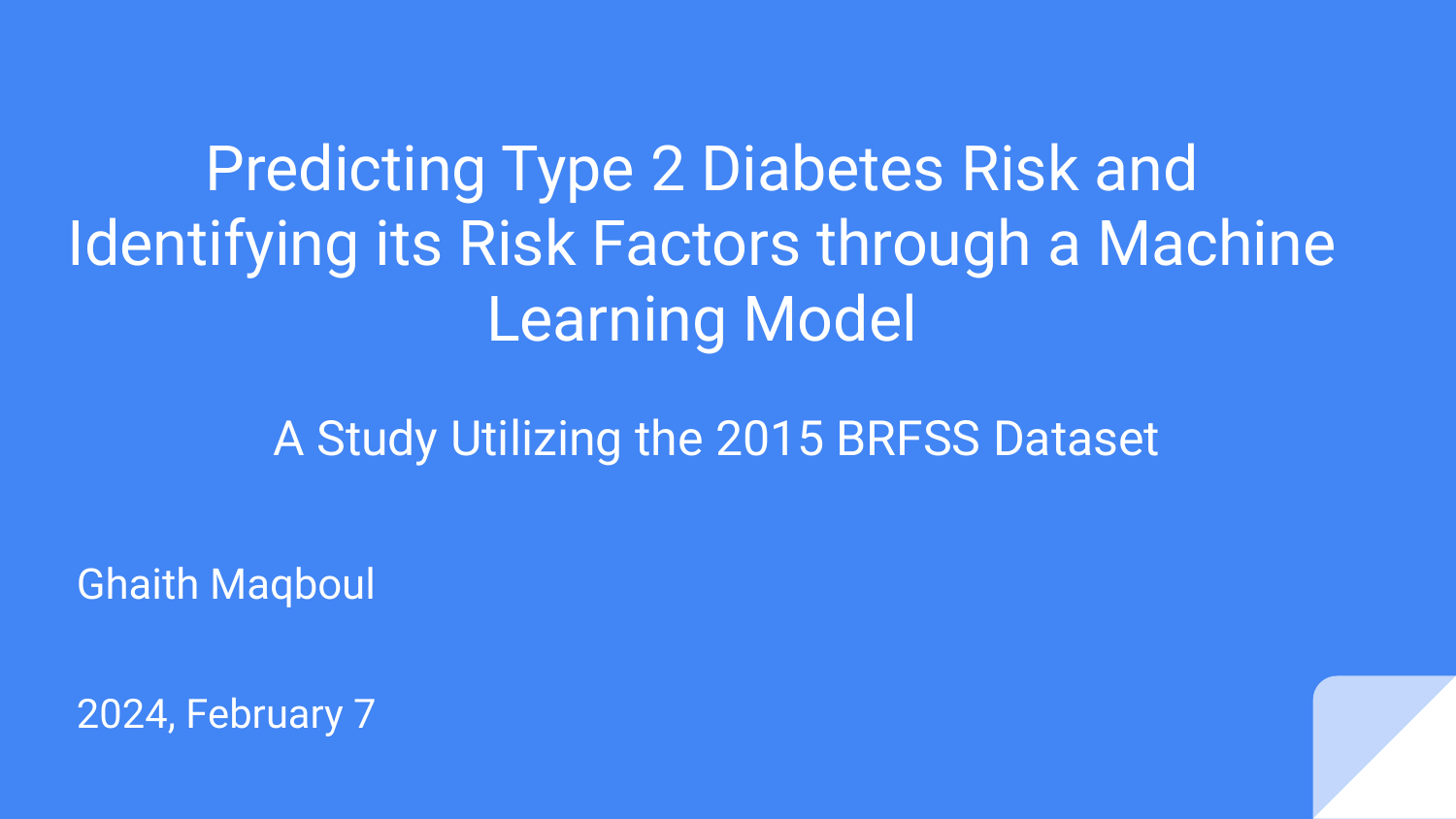

# Predicting Type 2 Diabetes Risk and Identifying its Risk Factors through a Machine
Learning Model
A Study Utilizing the 2015 BRFSS Dataset
Ghaith Maqboul
2024, February 7